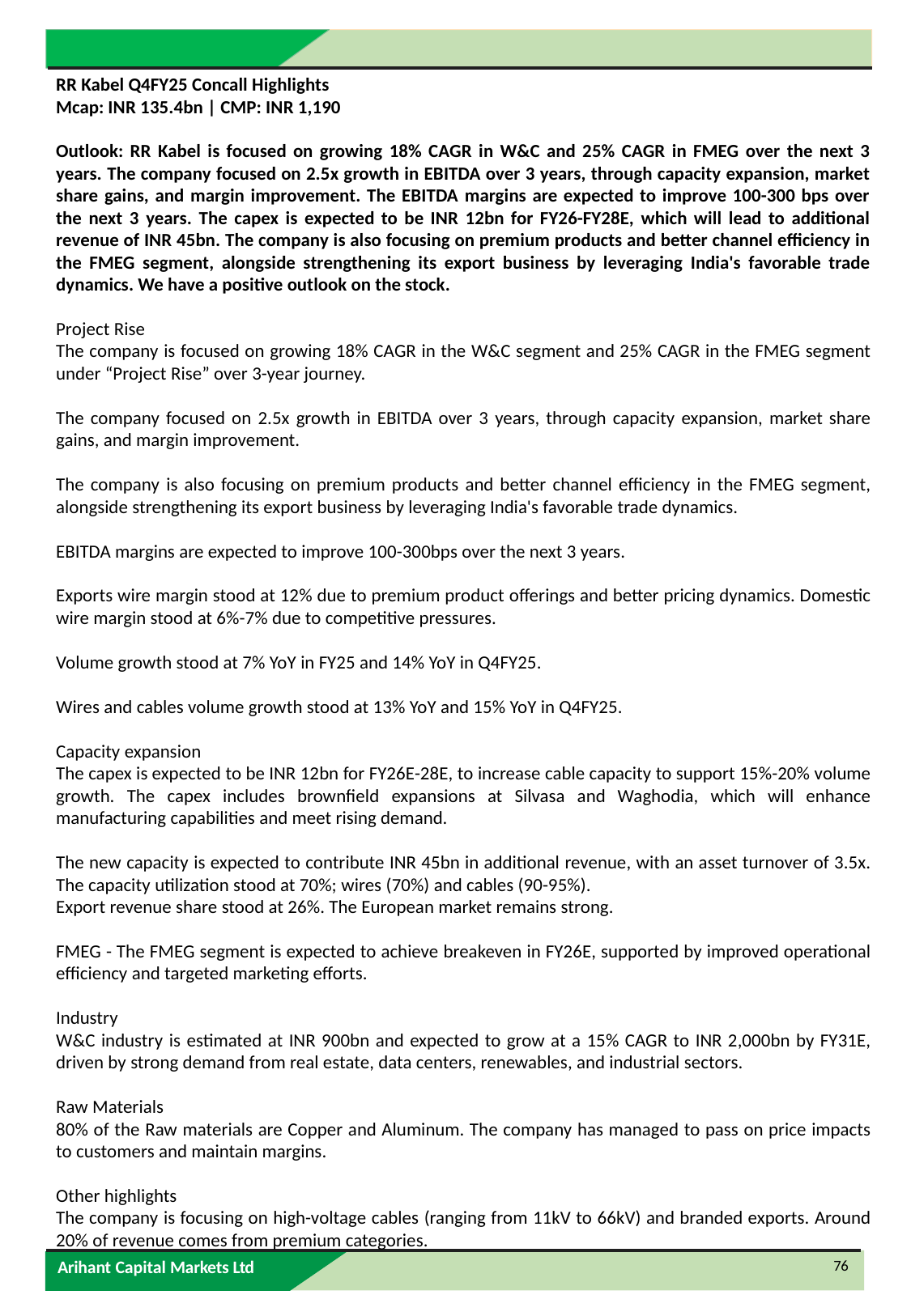

RR Kabel Q4FY25 Concall Highlights
Mcap: INR 135.4bn | CMP: INR 1,190

Outlook: RR Kabel is focused on growing 18% CAGR in W&C and 25% CAGR in FMEG over the next 3 years. The company focused on 2.5x growth in EBITDA over 3 years, through capacity expansion, market share gains, and margin improvement. The EBITDA margins are expected to improve 100-300 bps over the next 3 years. The capex is expected to be INR 12bn for FY26-FY28E, which will lead to additional revenue of INR 45bn. The company is also focusing on premium products and better channel efficiency in the FMEG segment, alongside strengthening its export business by leveraging India's favorable trade dynamics. We have a positive outlook on the stock.

Project Rise
The company is focused on growing 18% CAGR in the W&C segment and 25% CAGR in the FMEG segment under “Project Rise” over 3-year journey.

The company focused on 2.5x growth in EBITDA over 3 years, through capacity expansion, market share gains, and margin improvement.

The company is also focusing on premium products and better channel efficiency in the FMEG segment, alongside strengthening its export business by leveraging India's favorable trade dynamics.

EBITDA margins are expected to improve 100-300bps over the next 3 years.

Exports wire margin stood at 12% due to premium product offerings and better pricing dynamics. Domestic wire margin stood at 6%-7% due to competitive pressures.

Volume growth stood at 7% YoY in FY25 and 14% YoY in Q4FY25.

Wires and cables volume growth stood at 13% YoY and 15% YoY in Q4FY25.

Capacity expansion
The capex is expected to be INR 12bn for FY26E-28E, to increase cable capacity to support 15%-20% volume growth. The capex includes brownfield expansions at Silvasa and Waghodia, which will enhance manufacturing capabilities and meet rising demand.

The new capacity is expected to contribute INR 45bn in additional revenue, with an asset turnover of 3.5x. The capacity utilization stood at 70%; wires (70%) and cables (90-95%).
Export revenue share stood at 26%. The European market remains strong.

FMEG - The FMEG segment is expected to achieve breakeven in FY26E, supported by improved operational efficiency and targeted marketing efforts.

Industry
W&C industry is estimated at INR 900bn and expected to grow at a 15% CAGR to INR 2,000bn by FY31E, driven by strong demand from real estate, data centers, renewables, and industrial sectors.

Raw Materials
80% of the Raw materials are Copper and Aluminum. The company has managed to pass on price impacts to customers and maintain margins.

Other highlights
The company is focusing on high-voltage cables (ranging from 11kV to 66kV) and branded exports. Around 20% of revenue comes from premium categories.
76
Arihant Capital Markets Ltd